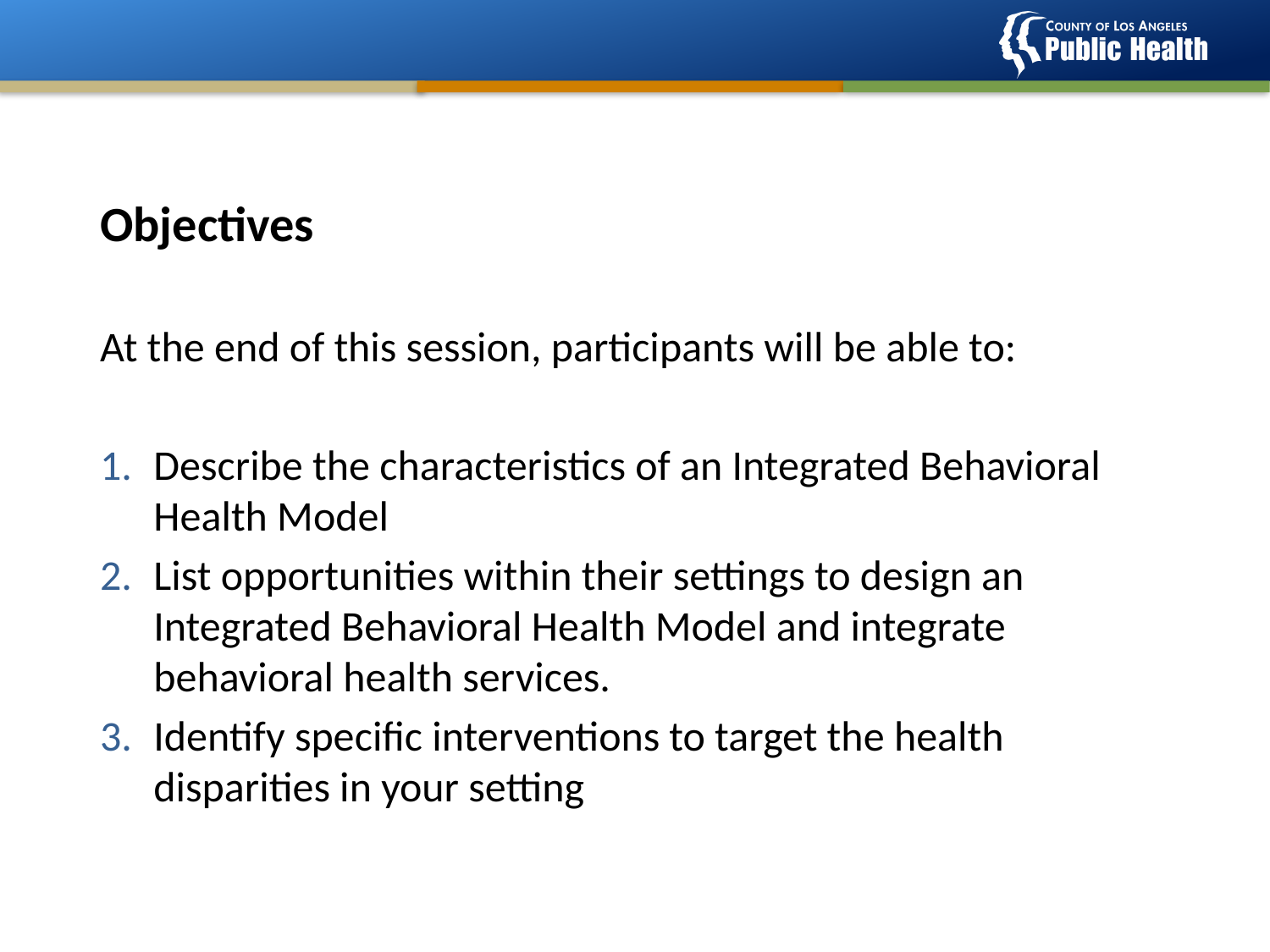

# Objectives
At the end of this session, participants will be able to:

Describe the characteristics of an Integrated Behavioral Health Model
List opportunities within their settings to design an Integrated Behavioral Health Model and integrate behavioral health services.
Identify specific interventions to target the health disparities in your setting